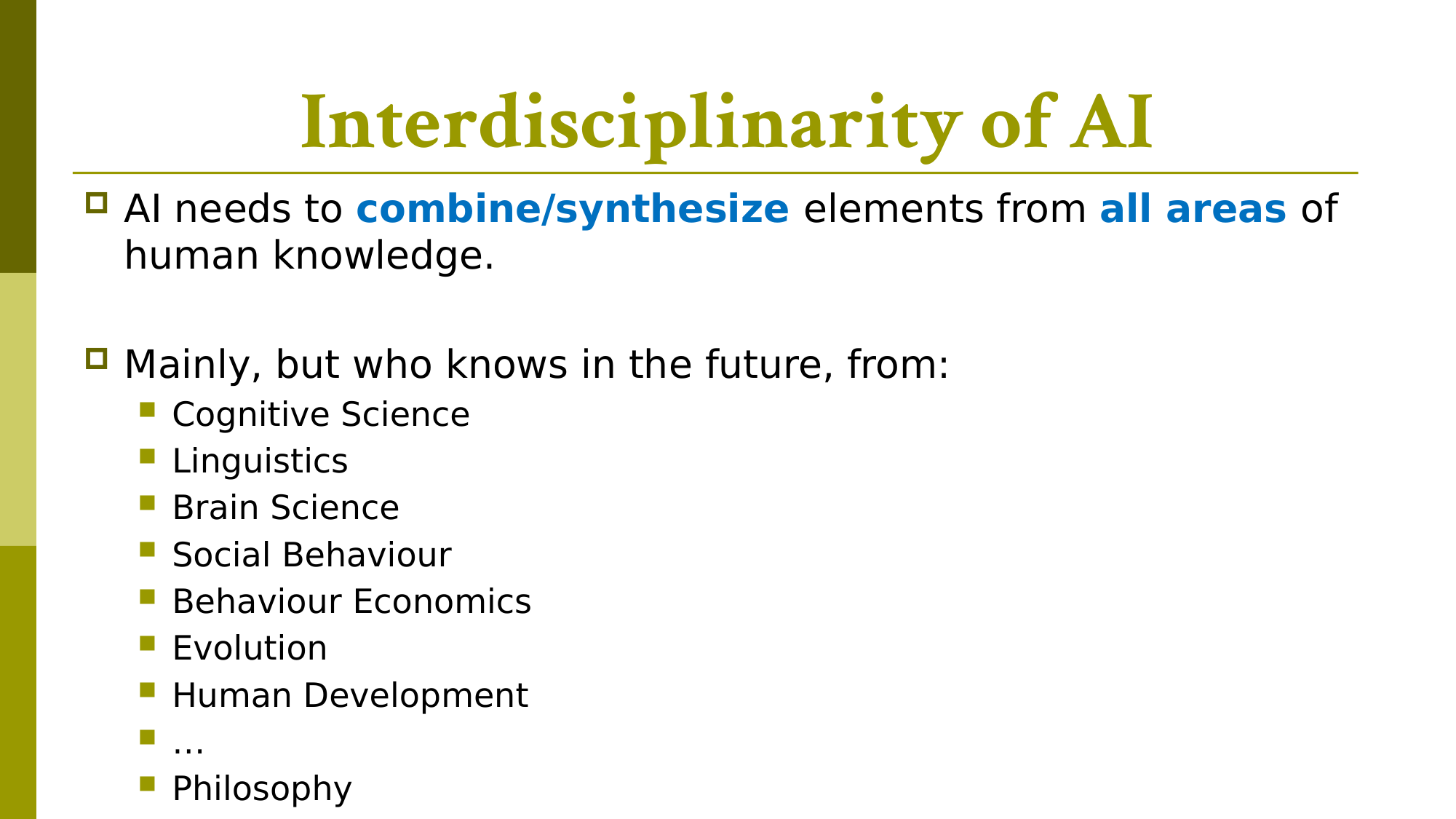

# Interdisciplinarity of AI
AI needs to combine/synthesize elements from all areas of human knowledge.

Mainly, but who knows in the future, from:
Cognitive Science
Linguistics
Brain Science
Social Behaviour
Behaviour Economics
Evolution
Human Development
…
Philosophy